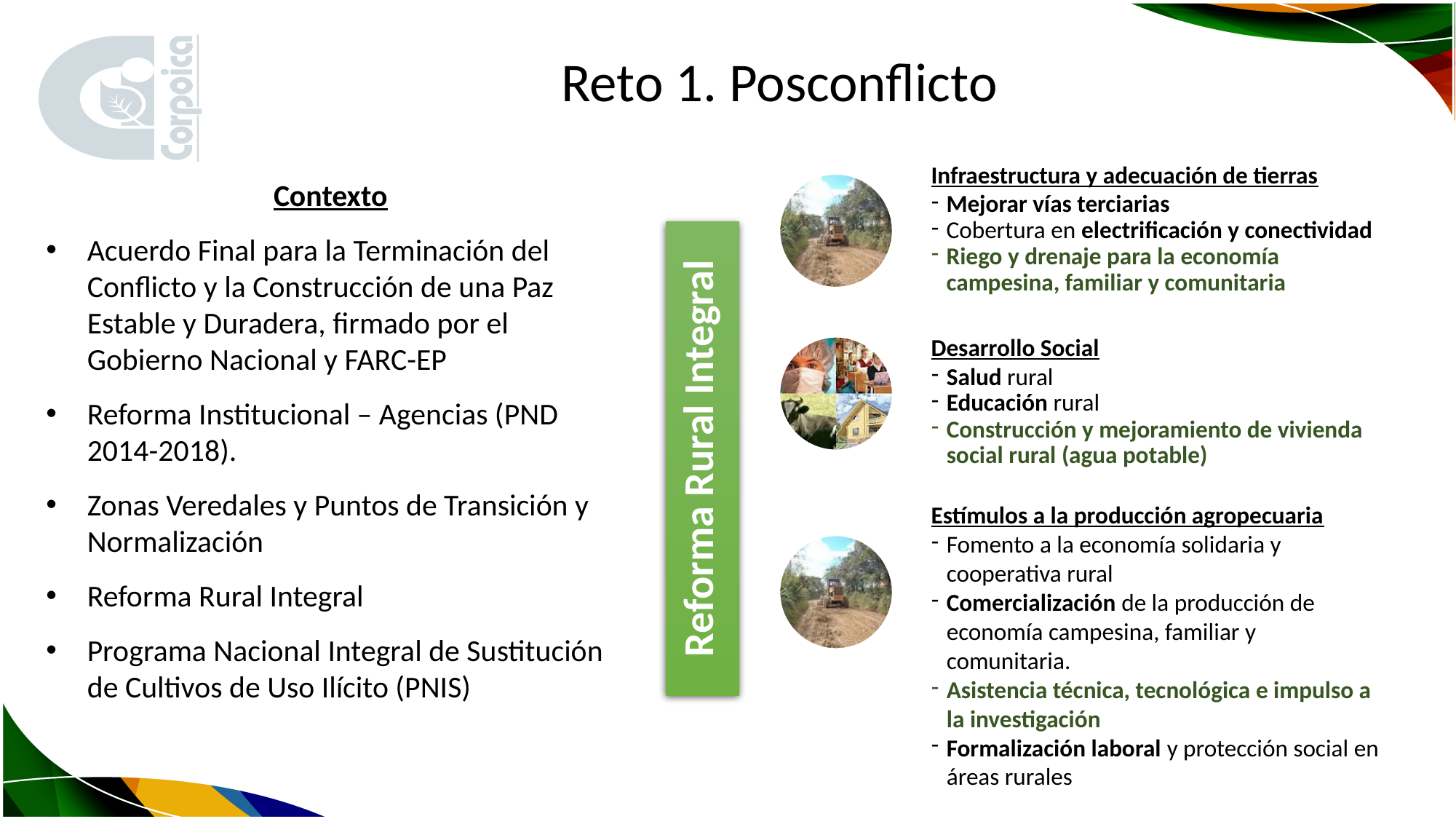

# Reto 1. Posconflicto
Infraestructura y adecuación de tierras
Mejorar vías terciarias
Cobertura en electrificación y conectividad
Riego y drenaje para la economía campesina, familiar y comunitaria
Contexto
Acuerdo Final para la Terminación del Conflicto y la Construcción de una Paz Estable y Duradera, firmado por el Gobierno Nacional y FARC-EP
Reforma Institucional – Agencias (PND 2014-2018).
Zonas Veredales y Puntos de Transición y Normalización
Reforma Rural Integral
Programa Nacional Integral de Sustitución de Cultivos de Uso Ilícito (PNIS)

Reforma Rural Integral
Desarrollo Social
Salud rural
Educación rural
Construcción y mejoramiento de vivienda social rural (agua potable)

Estímulos a la producción agropecuaria
Fomento a la economía solidaria y cooperativa rural
Comercialización de la producción de economía campesina, familiar y comunitaria.
Asistencia técnica, tecnológica e impulso a la investigación
Formalización laboral y protección social en áreas rurales